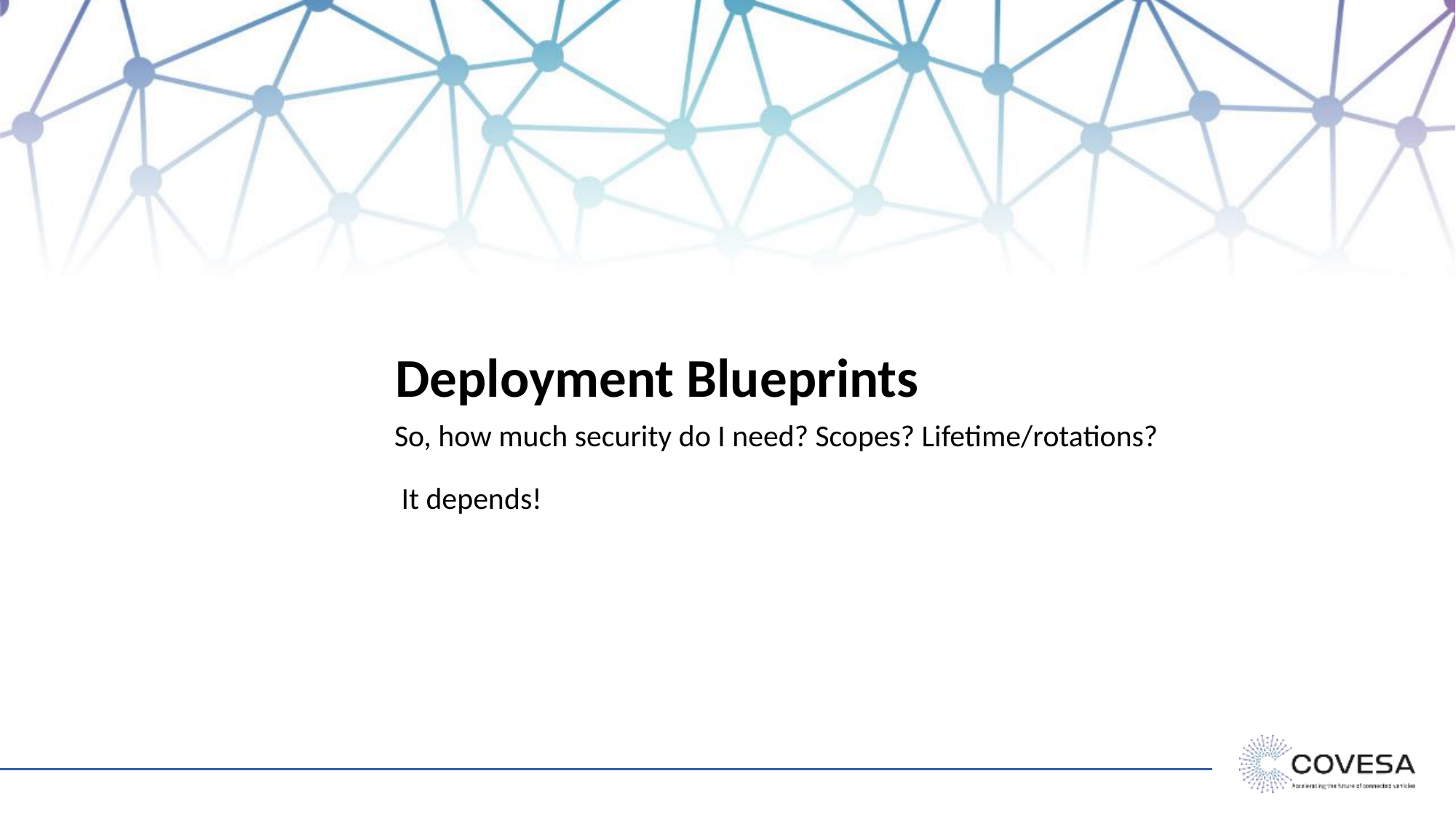

# Deployment Blueprints
So, how much security do I need? Scopes? Lifetime/rotations?
 It depends!